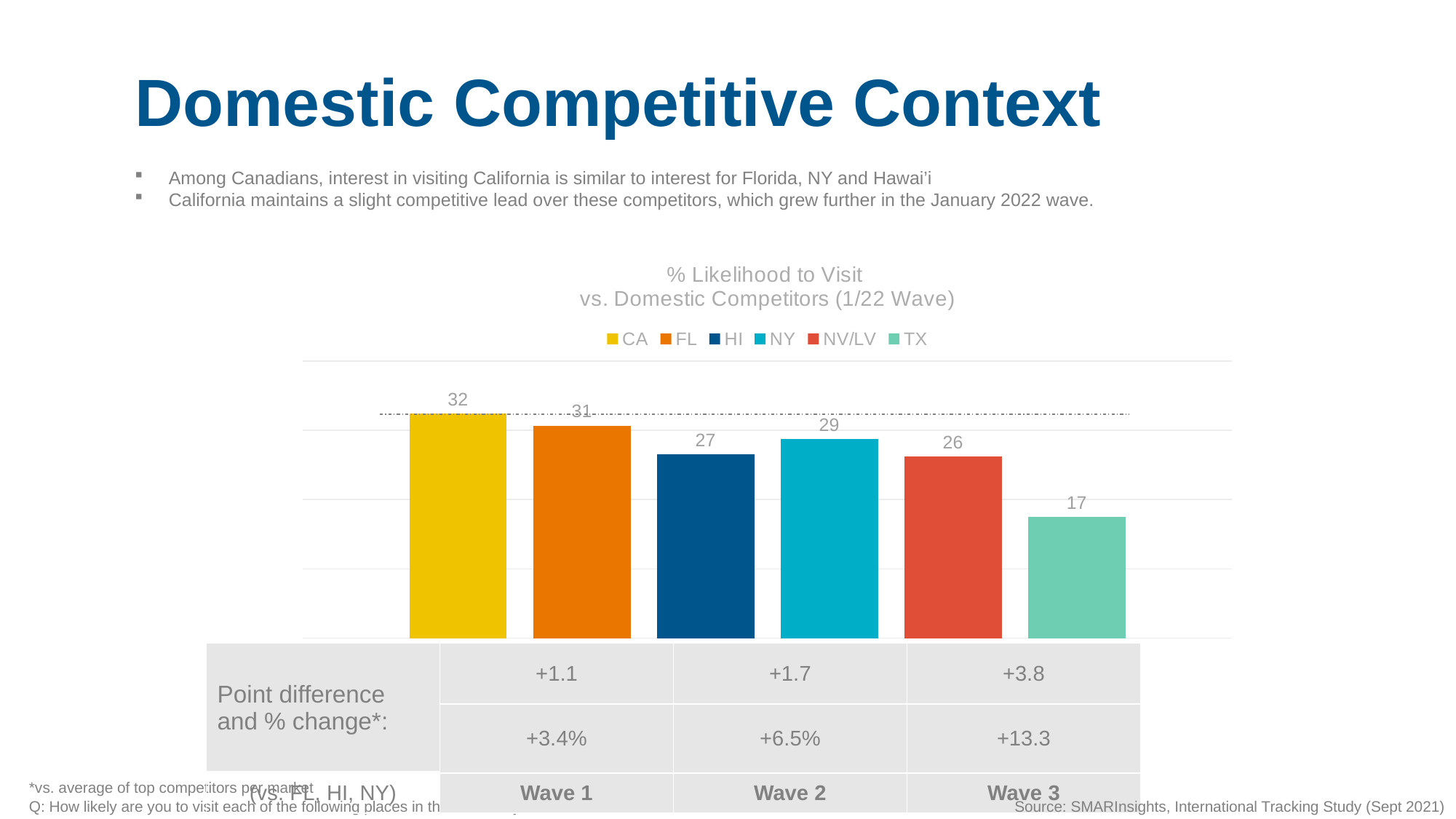

Domestic Competitive Context
Among Canadians, interest in visiting California is similar to interest for Florida, NY and Hawai’i
California maintains a slight competitive lead over these competitors, which grew further in the January 2022 wave.

### Chart: % Likelihood to Visit vs. Domestic Competitors (1/22 Wave)

| Category | CA | FL | HI | NY | NV/LV | TX |
|---|---|---|---|---|---|---|
| Category 1 | 32.45161290322581 | 30.677419354838708 | 26.548387096774196 | 28.70967741935484 | 26.193548387096772 | 17.483870967741936 |
| Point difference and % change\*: | +1.1 | +1.7 | +3.8 |
| --- | --- | --- | --- |
|  | +3.4% | +6.5% | +13.3 |
| (vs. FL, HI, NY) | Wave 1 | Wave 2 | Wave 3 |
*vs. average of top competitors per market
Q: How likely are you to visit each of the following places in the next two years?

Source: SMARInsights, International Tracking Study (Sept 2021)